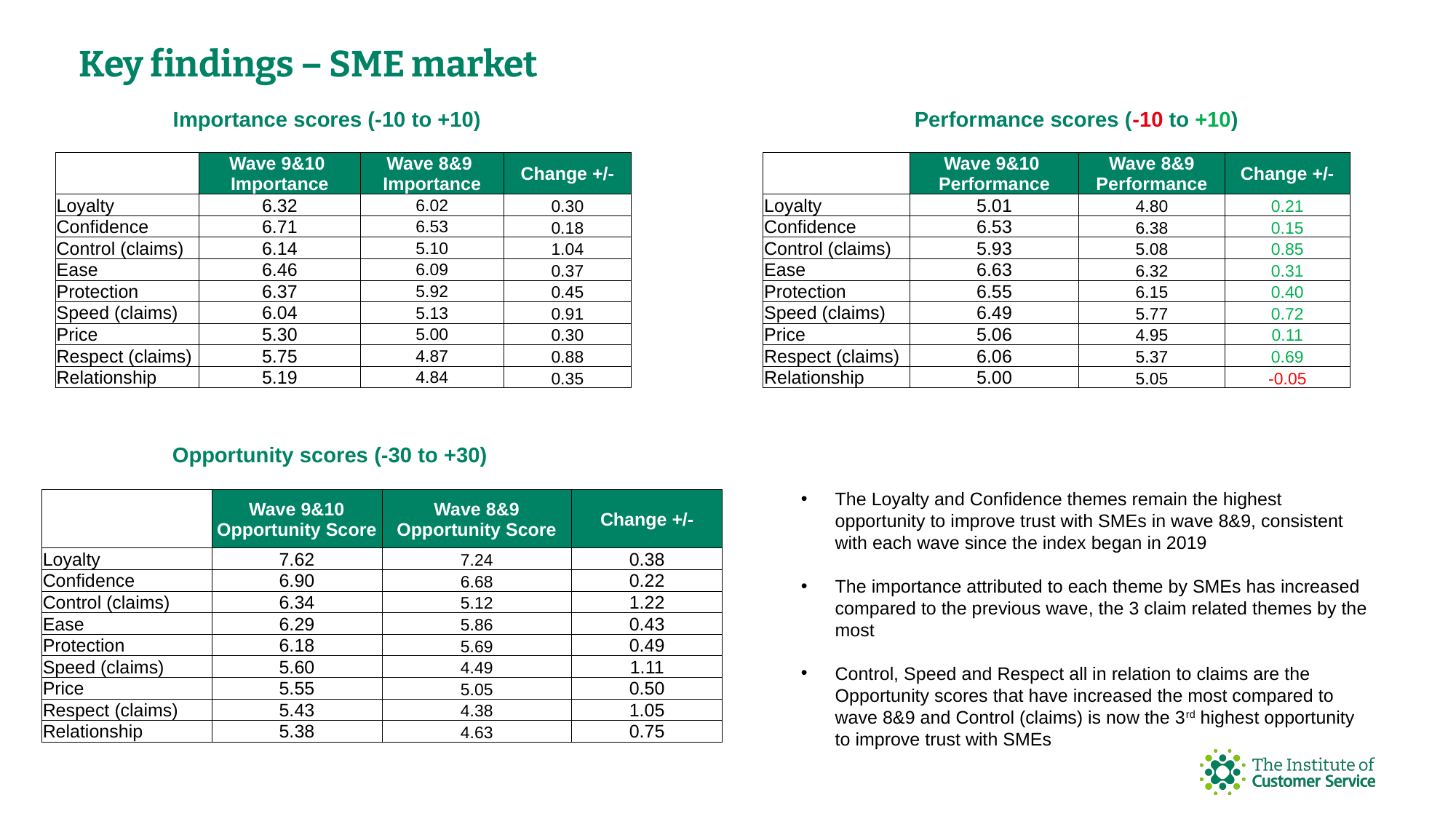

# Key findings – SME market

Importance scores (-10 to +10)
Performance scores (-10 to +10)
|  | Wave 9&10 Importance | Wave 8&9 Importance | Change +/- |
| --- | --- | --- | --- |
| Loyalty | 6.32 | 6.02 | 0.30 |
| Confidence | 6.71 | 6.53 | 0.18 |
| Control (claims) | 6.14 | 5.10 | 1.04 |
| Ease | 6.46 | 6.09 | 0.37 |
| Protection | 6.37 | 5.92 | 0.45 |
| Speed (claims) | 6.04 | 5.13 | 0.91 |
| Price | 5.30 | 5.00 | 0.30 |
| Respect (claims) | 5.75 | 4.87 | 0.88 |
| Relationship | 5.19 | 4.84 | 0.35 |
|  | Wave 9&10 Performance | Wave 8&9 Performance | Change +/- |
| --- | --- | --- | --- |
| Loyalty | 5.01 | 4.80 | 0.21 |
| Confidence | 6.53 | 6.38 | 0.15 |
| Control (claims) | 5.93 | 5.08 | 0.85 |
| Ease | 6.63 | 6.32 | 0.31 |
| Protection | 6.55 | 6.15 | 0.40 |
| Speed (claims) | 6.49 | 5.77 | 0.72 |
| Price | 5.06 | 4.95 | 0.11 |
| Respect (claims) | 6.06 | 5.37 | 0.69 |
| Relationship | 5.00 | 5.05 | -0.05 |
Opportunity scores (-30 to +30)
The Loyalty and Confidence themes remain the highest opportunity to improve trust with SMEs in wave 8&9, consistent with each wave since the index began in 2019

The importance attributed to each theme by SMEs has increased compared to the previous wave, the 3 claim related themes by the most

Control, Speed and Respect all in relation to claims are the Opportunity scores that have increased the most compared to wave 8&9 and Control (claims) is now the 3rd highest opportunity to improve trust with SMEs

|  | Wave 9&10 Opportunity Score | Wave 8&9 Opportunity Score | Change +/- |
| --- | --- | --- | --- |
| Loyalty | 7.62 | 7.24 | 0.38 |
| Confidence | 6.90 | 6.68 | 0.22 |
| Control (claims) | 6.34 | 5.12 | 1.22 |
| Ease | 6.29 | 5.86 | 0.43 |
| Protection | 6.18 | 5.69 | 0.49 |
| Speed (claims) | 5.60 | 4.49 | 1.11 |
| Price | 5.55 | 5.05 | 0.50 |
| Respect (claims) | 5.43 | 4.38 | 1.05 |
| Relationship | 5.38 | 4.63 | 0.75 |